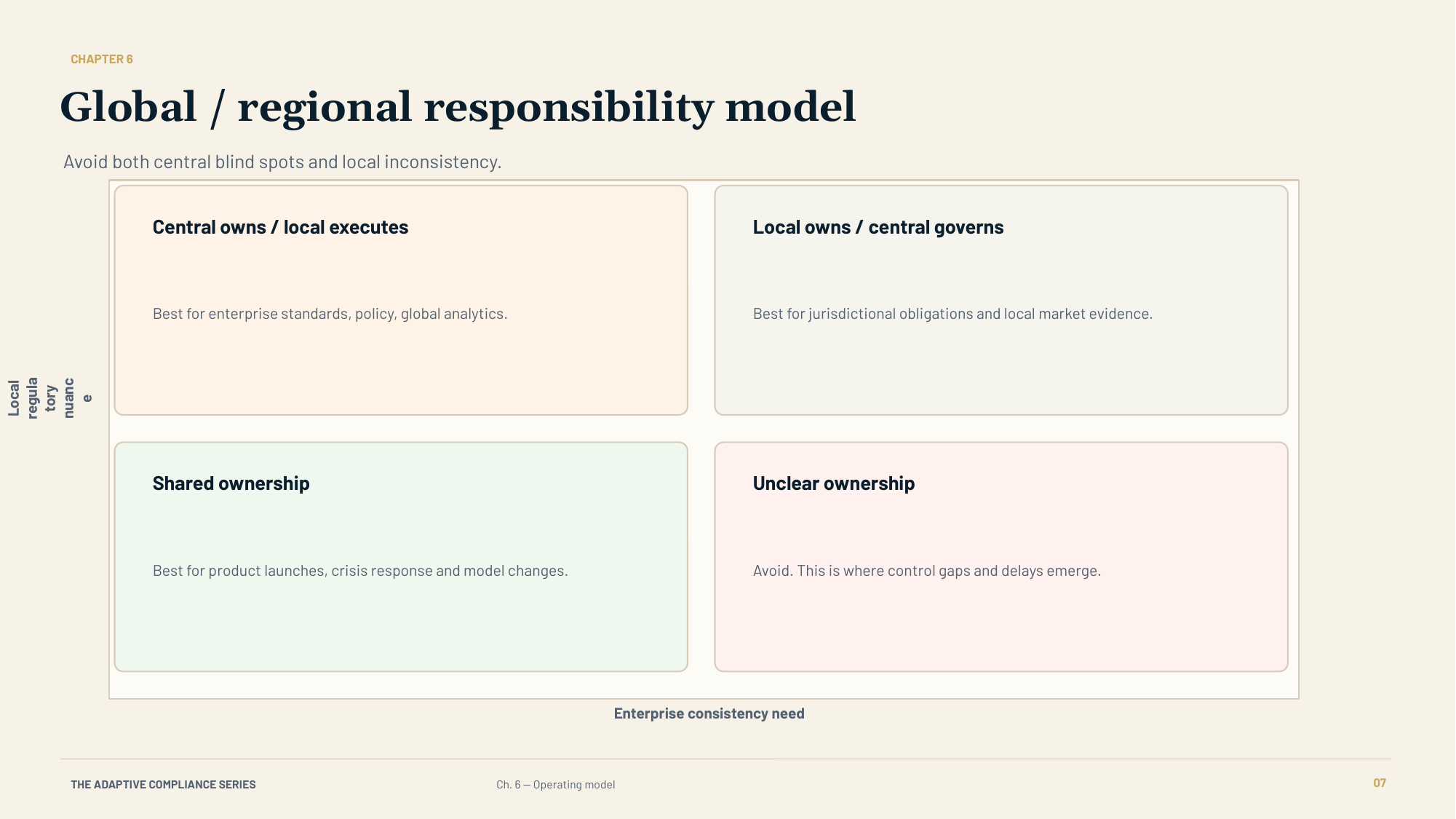

CHAPTER 6
Global / regional responsibility model
Avoid both central blind spots and local inconsistency.

Central owns / local executes
Local owns / central governs
Best for enterprise standards, policy, global analytics.
Best for jurisdictional obligations and local market evidence.
Local regulatory nuance

Shared ownership
Unclear ownership
Best for product launches, crisis response and model changes.
Avoid. This is where control gaps and delays emerge.
Enterprise consistency need

07
THE ADAPTIVE COMPLIANCE SERIES
Ch. 6 — Operating model